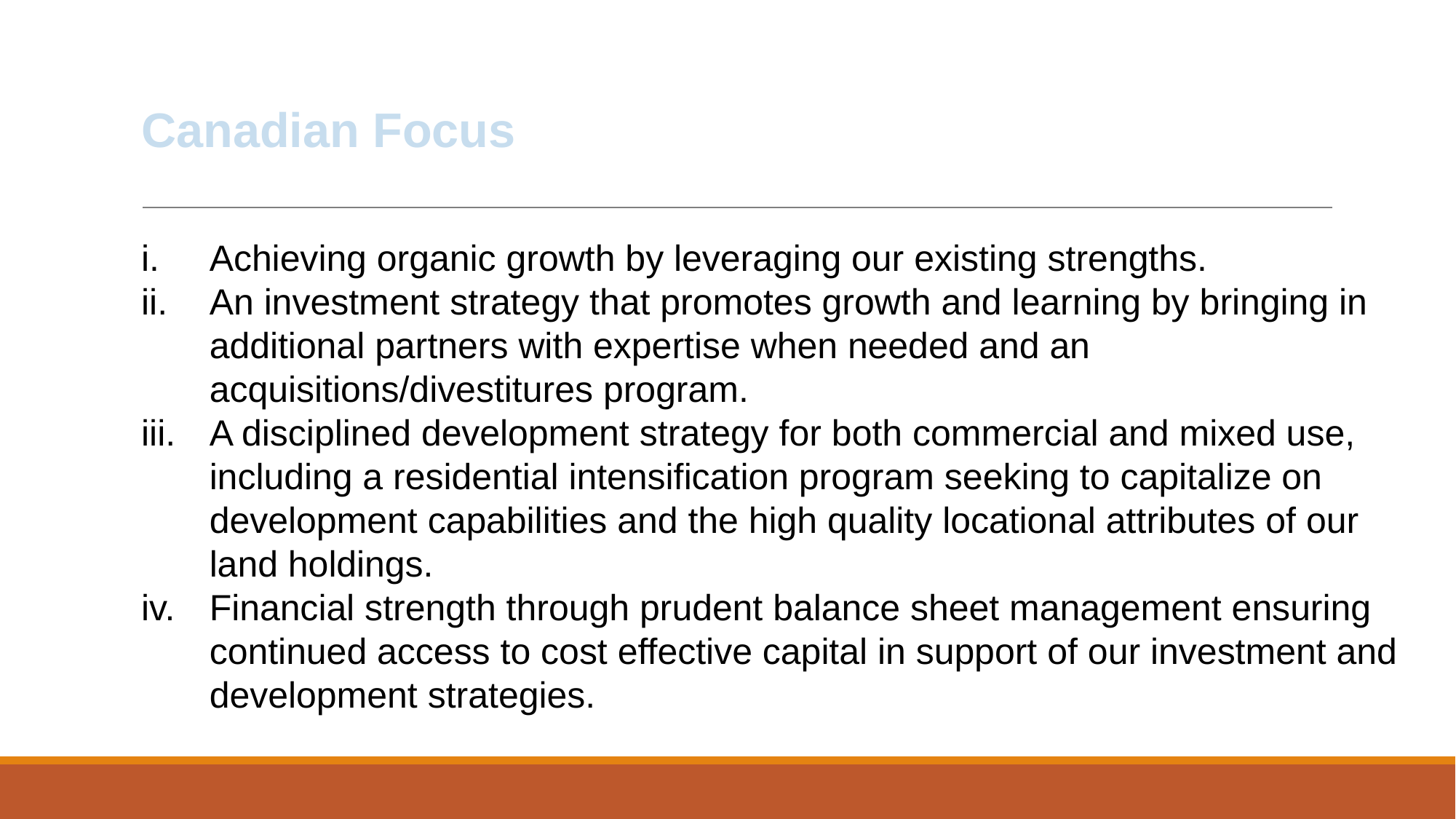

Canadian Focus
Achieving organic growth by leveraging our existing strengths.
An investment strategy that promotes growth and learning by bringing in additional partners with expertise when needed and an acquisitions/divestitures program.
A disciplined development strategy for both commercial and mixed use, including a residential intensification program seeking to capitalize on development capabilities and the high quality locational attributes of our land holdings.
Financial strength through prudent balance sheet management ensuring continued access to cost effective capital in support of our investment and development strategies.